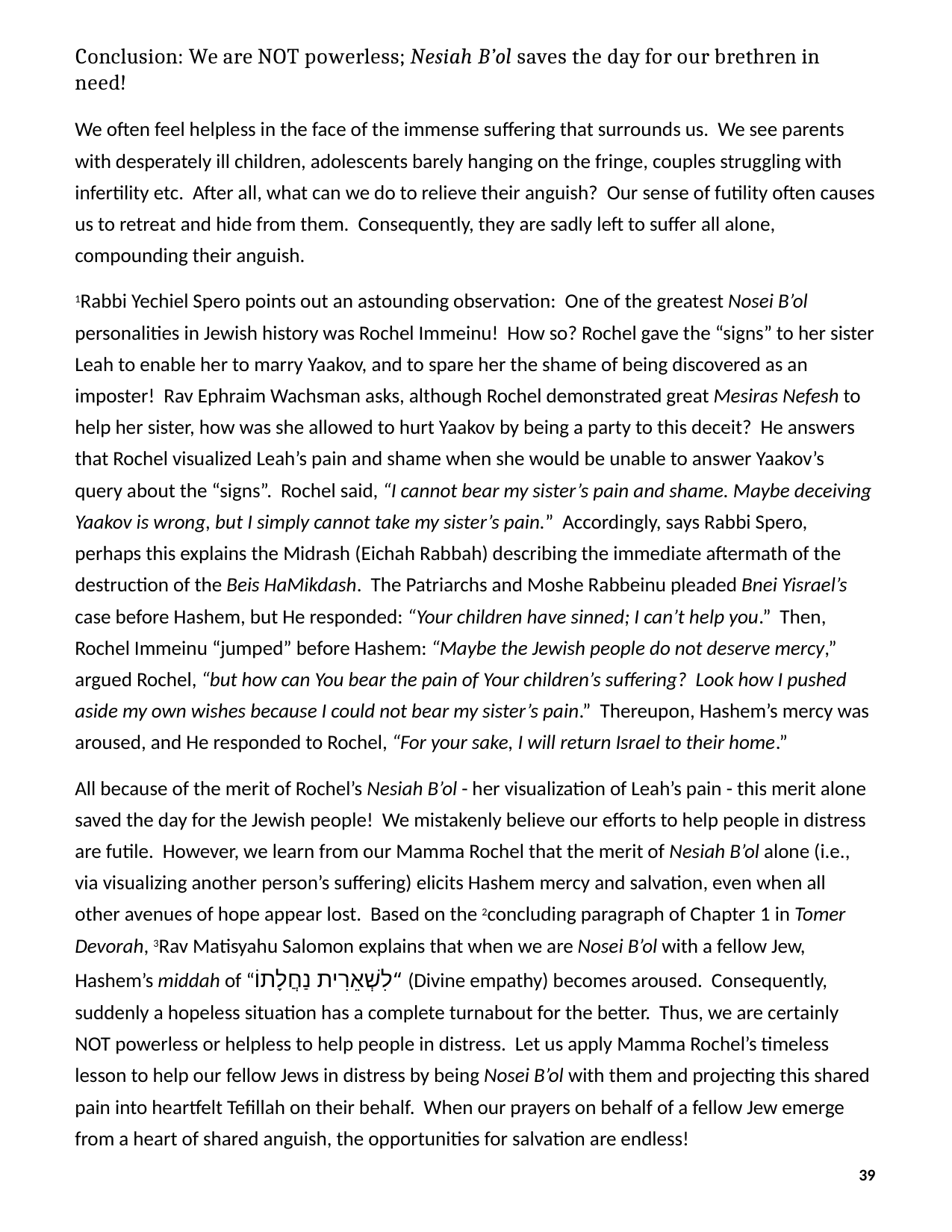

Conclusion: We are NOT powerless; Nesiah B’ol saves the day for our brethren in need!
We often feel helpless in the face of the immense suffering that surrounds us.  We see parents with desperately ill children, adolescents barely hanging on the fringe, couples struggling with infertility etc.  After all, what can we do to relieve their anguish?  Our sense of futility often causes us to retreat and hide from them.  Consequently, they are sadly left to suffer all alone, compounding their anguish.
1Rabbi Yechiel Spero points out an astounding observation:  One of the greatest Nosei B’ol personalities in Jewish history was Rochel Immeinu!  How so? Rochel gave the “signs” to her sister Leah to enable her to marry Yaakov, and to spare her the shame of being discovered as an imposter!  Rav Ephraim Wachsman asks, although Rochel demonstrated great Mesiras Nefesh to help her sister, how was she allowed to hurt Yaakov by being a party to this deceit?  He answers that Rochel visualized Leah’s pain and shame when she would be unable to answer Yaakov’s query about the “signs”.  Rochel said, “I cannot bear my sister’s pain and shame. Maybe deceiving Yaakov is wrong, but I simply cannot take my sister’s pain.”  Accordingly, says Rabbi Spero, perhaps this explains the Midrash (Eichah Rabbah) describing the immediate aftermath of the destruction of the Beis HaMikdash.  The Patriarchs and Moshe Rabbeinu pleaded Bnei Yisrael’s case before Hashem, but He responded: “Your children have sinned; I can’t help you.”  Then, Rochel Immeinu “jumped” before Hashem: “Maybe the Jewish people do not deserve mercy,” argued Rochel, “but how can You bear the pain of Your children’s suffering?  Look how I pushed aside my own wishes because I could not bear my sister’s pain.”  Thereupon, Hashem’s mercy was aroused, and He responded to Rochel, “For your sake, I will return Israel to their home.”
All because of the merit of Rochel’s Nesiah B’ol - her visualization of Leah’s pain - this merit alone saved the day for the Jewish people!  We mistakenly believe our efforts to help people in distress are futile.  However, we learn from our Mamma Rochel that the merit of Nesiah B’ol alone (i.e., via visualizing another person’s suffering) elicits Hashem mercy and salvation, even when all other avenues of hope appear lost.  Based on the 2concluding paragraph of Chapter 1 in Tomer Devorah, 3Rav Matisyahu Salomon explains that when we are Nosei B’ol with a fellow Jew, Hashem’s middah of “לִשְׁאֵרִית נַחֲלָתוֹ“ (Divine empathy) becomes aroused.  Consequently, suddenly a hopeless situation has a complete turnabout for the better.  Thus, we are certainly NOT powerless or helpless to help people in distress.  Let us apply Mamma Rochel’s timeless lesson to help our fellow Jews in distress by being Nosei B’ol with them and projecting this shared pain into heartfelt Tefillah on their behalf.  When our prayers on behalf of a fellow Jew emerge from a heart of shared anguish, the opportunities for salvation are endless!
39